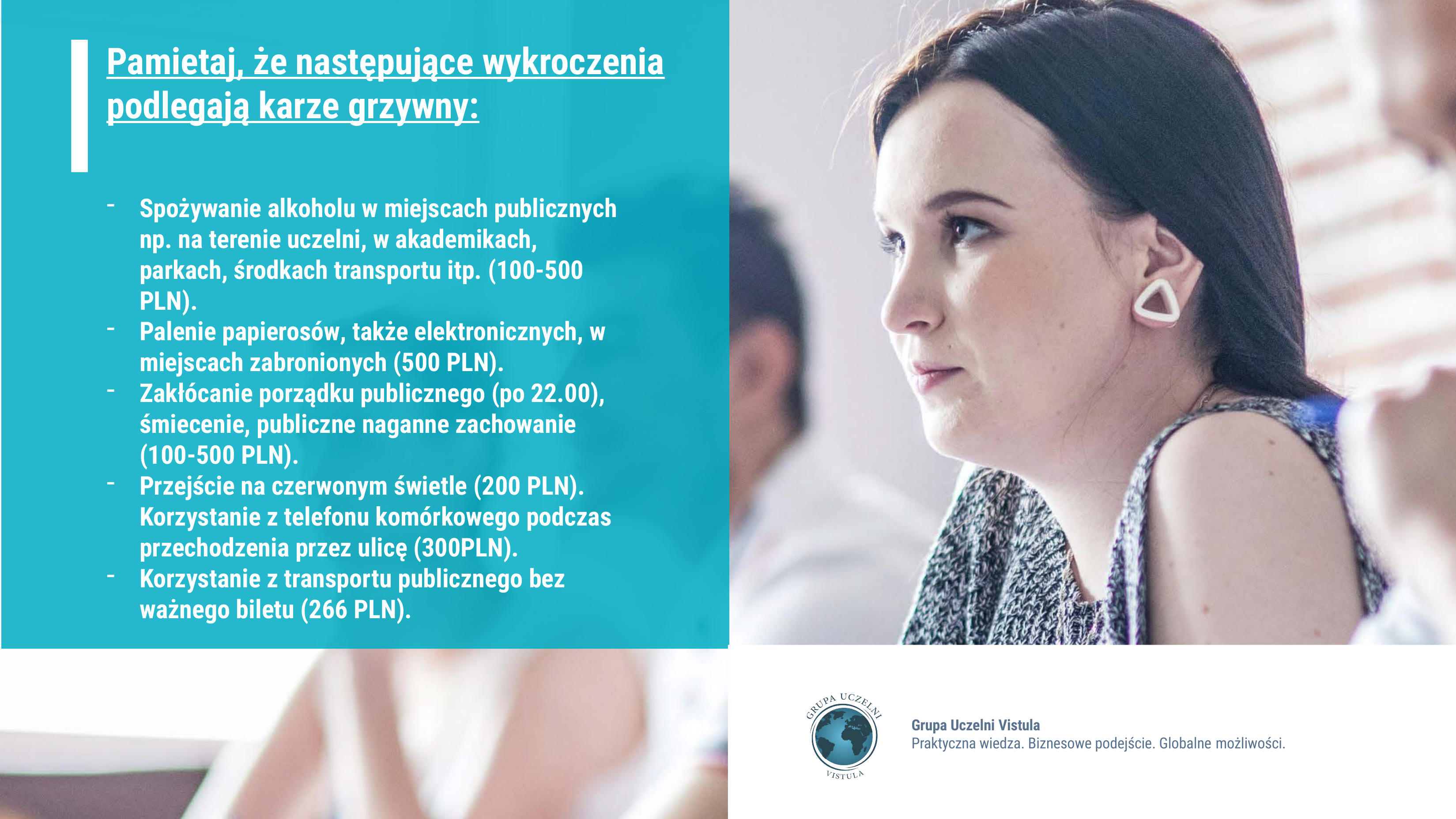

Pamietaj, że następujące wykroczenia podlegają karze grzywny:

Spożywanie alkoholu w miejscach publicznych np. na terenie uczelni, w akademikach, parkach, środkach transportu itp. (100-500 PLN).
Palenie papierosów, także elektronicznych, w miejscach zabronionych (500 PLN).
Zakłócanie porządku publicznego (po 22.00), śmiecenie, publiczne naganne zachowanie (100-500 PLN).
Przejście na czerwonym świetle (200 PLN). Korzystanie z telefonu komórkowego podczas przechodzenia przez ulicę (300PLN).
Korzystanie z transportu publicznego bez ważnego biletu (266 PLN).

Grupa Uczelni Vistula
Praktyczna wiedza. Biznesowe podejście. Globalne możliwości.